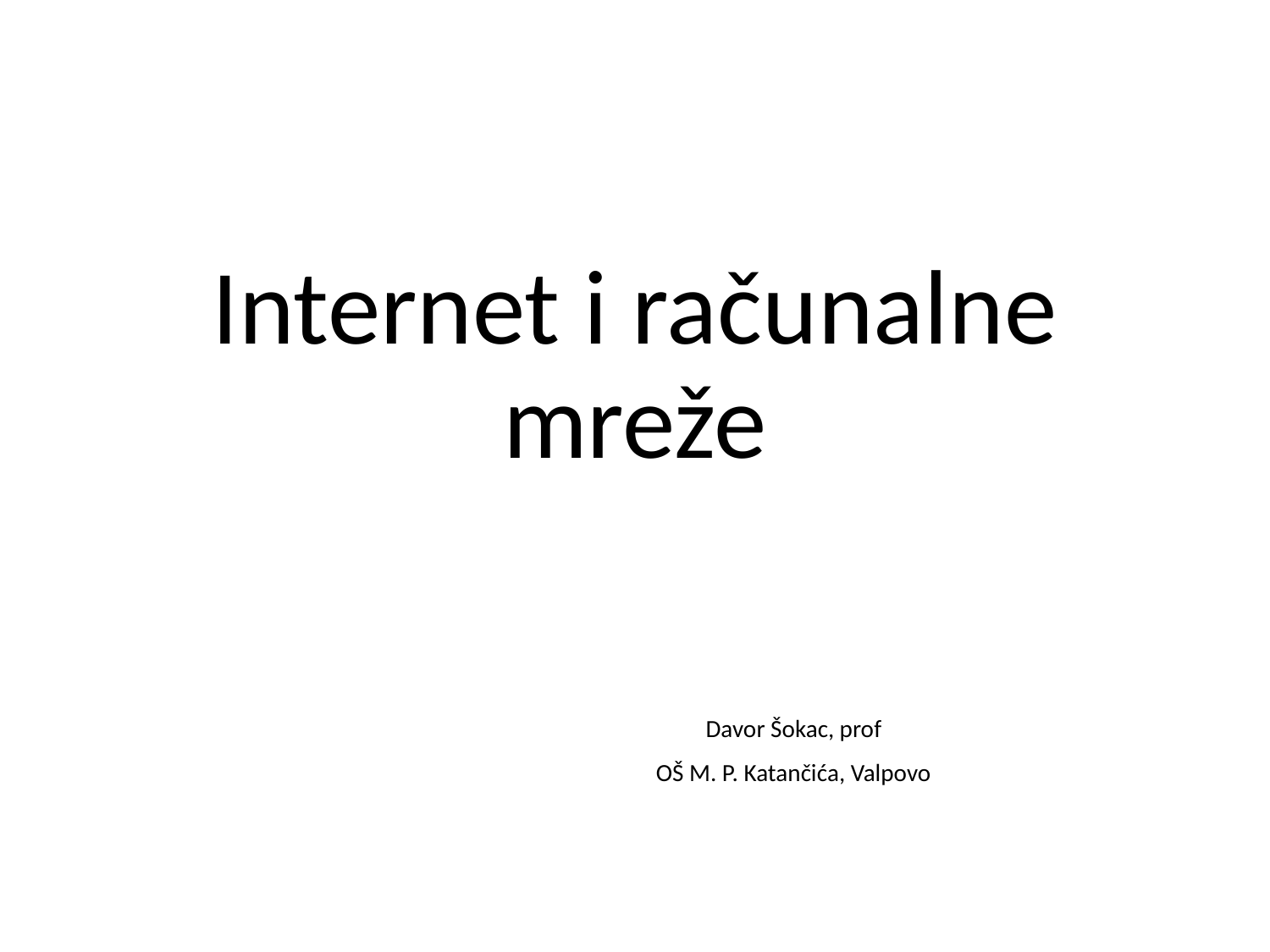

# Internet i računalne mreže
Davor Šokac, prof
OŠ M. P. Katančića, Valpovo